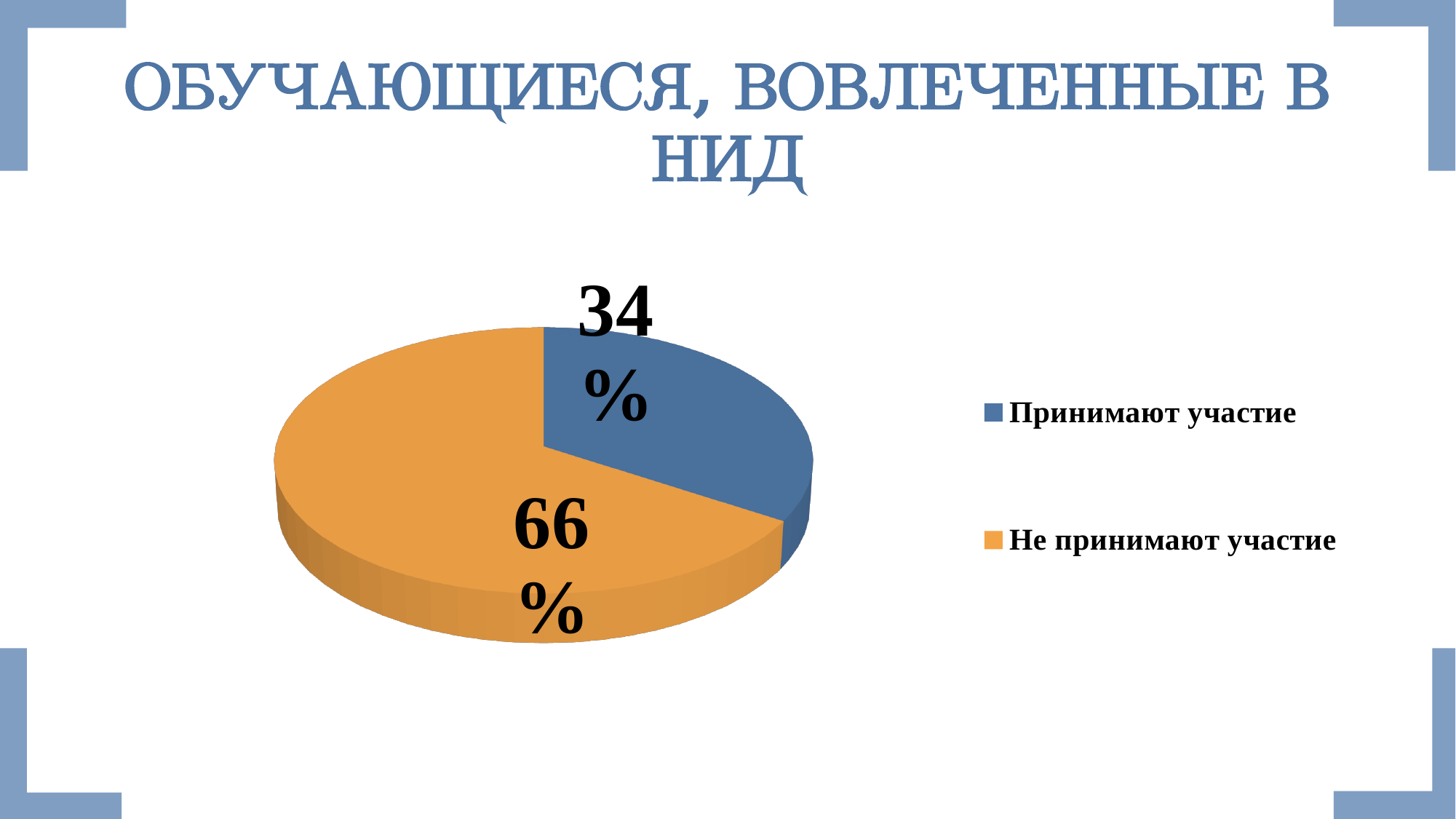

# ОБУЧАЮЩИЕСЯ, ВОВЛЕЧЕННЫЕ В НИД

[unsupported chart]